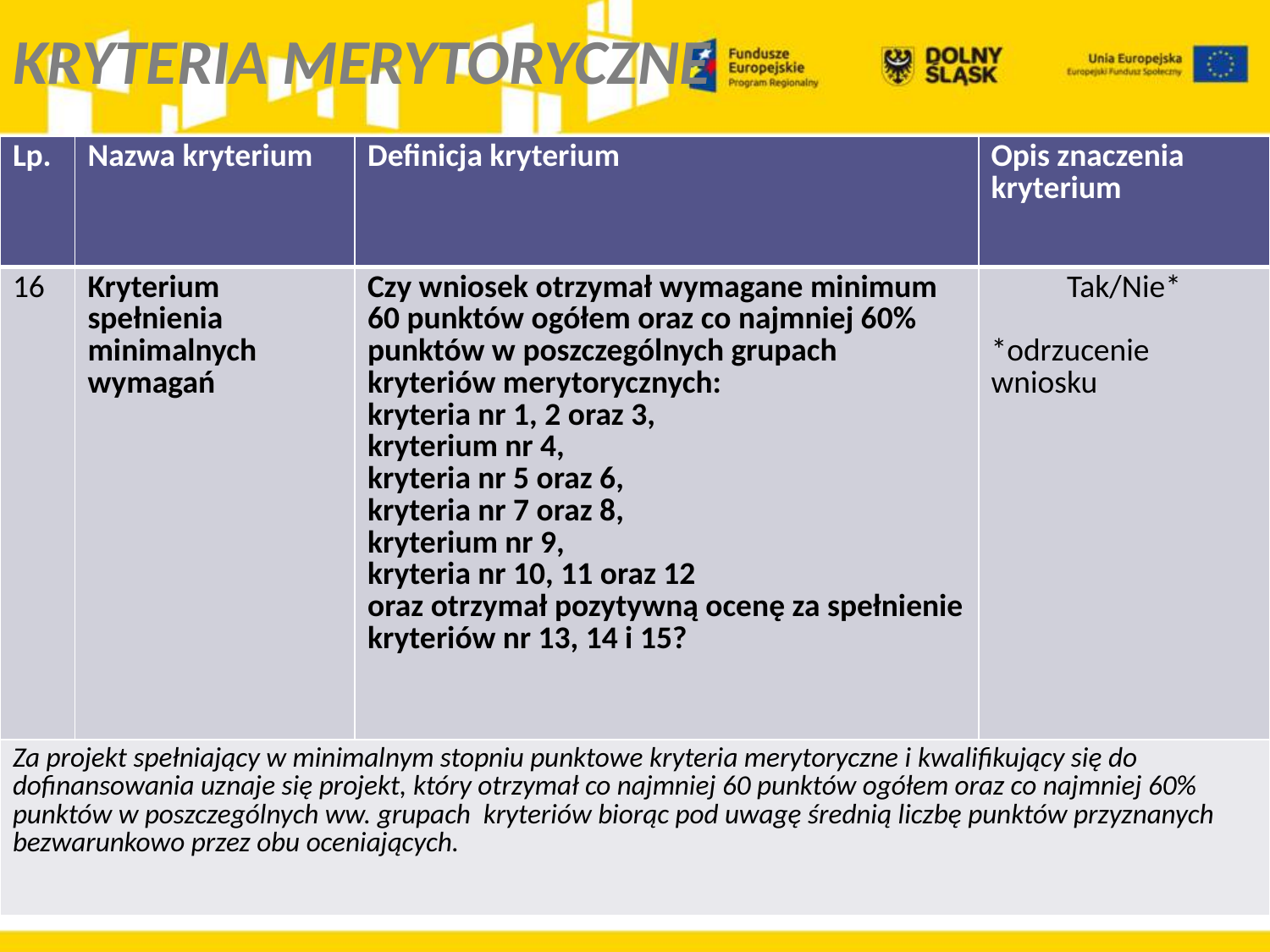

KRYTERIA MERYTORYCZNE

| Lp. | Nazwa kryterium | Definicja kryterium | Opis znaczenia kryterium |
| --- | --- | --- | --- |
| 16 | Kryterium spełnienia minimalnych wymagań | Czy wniosek otrzymał wymagane minimum 60 punktów ogółem oraz co najmniej 60% punktów w poszczególnych grupach kryteriów merytorycznych: kryteria nr 1, 2 oraz 3, kryterium nr 4, kryteria nr 5 oraz 6, kryteria nr 7 oraz 8, kryterium nr 9, kryteria nr 10, 11 oraz 12 oraz otrzymał pozytywną ocenę za spełnienie kryteriów nr 13, 14 i 15? | Tak/Nie\* \*odrzucenie wniosku |
| Za projekt spełniający w minimalnym stopniu punktowe kryteria merytoryczne i kwalifikujący się do dofinansowania uznaje się projekt, który otrzymał co najmniej 60 punktów ogółem oraz co najmniej 60% punktów w poszczególnych ww. grupach kryteriów biorąc pod uwagę średnią liczbę punktów przyznanych bezwarunkowo przez obu oceniających. |  |  |  |